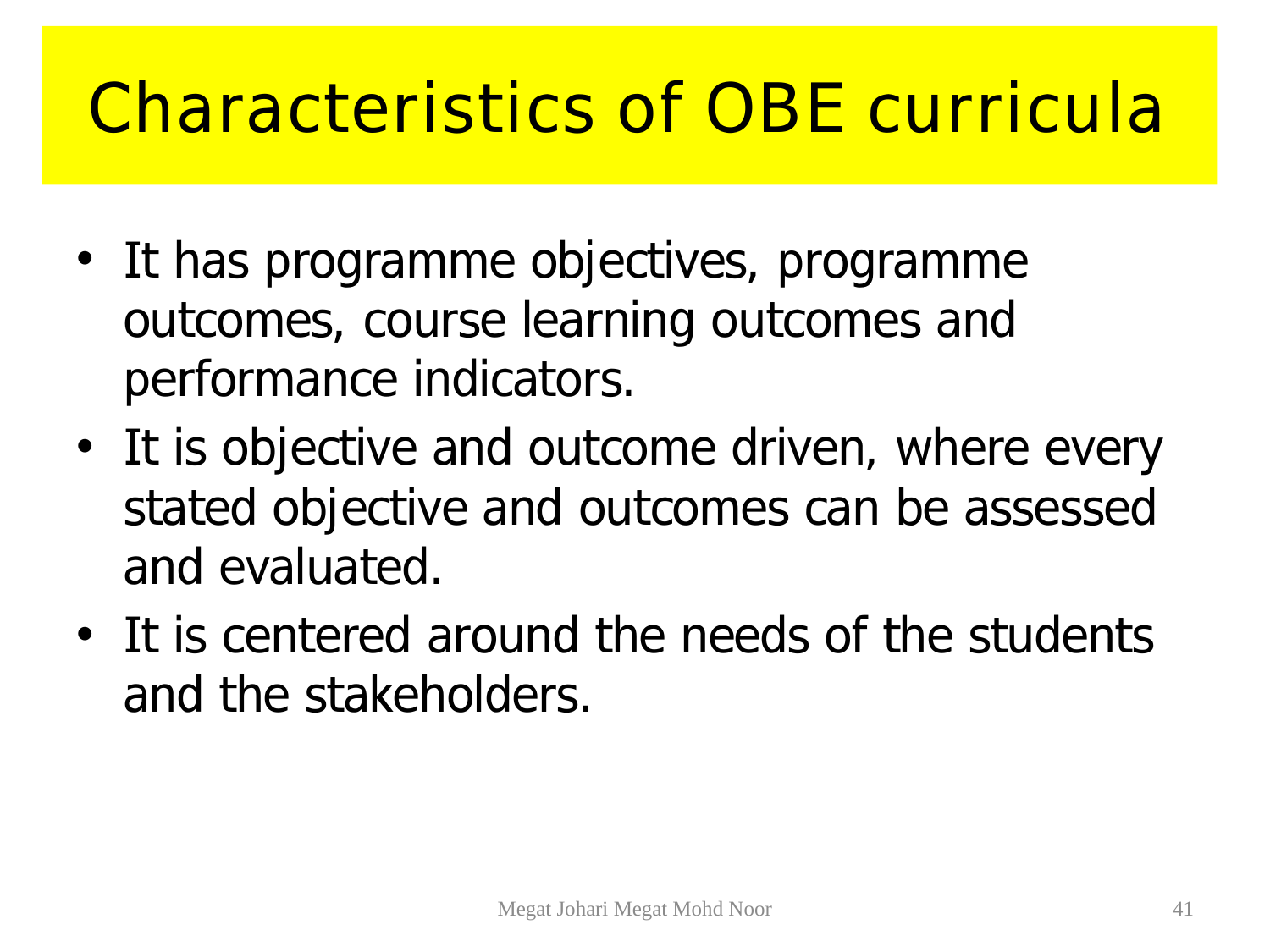

# Characteristics of OBE curricula
It has programme objectives, programme outcomes, course learning outcomes and performance indicators.
It is objective and outcome driven, where every stated objective and outcomes can be assessed and evaluated.
It is centered around the needs of the students and the stakeholders.

Megat Johari Megat Mohd Noor
41